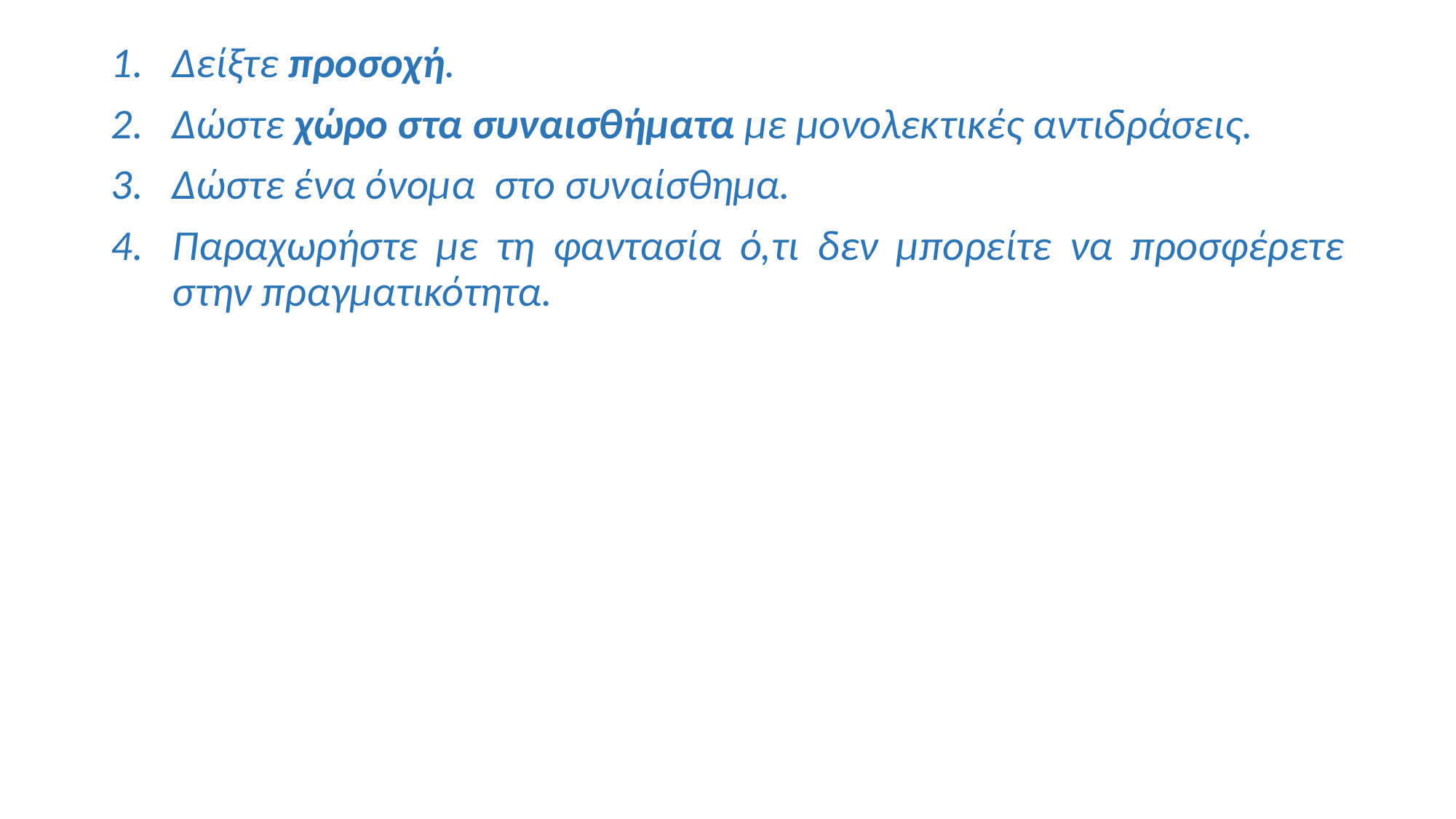

Δείξτε προσοχή.
Δώστε χώρο στα συναισθήματα με μονολεκτικές αντιδράσεις.
Δώστε ένα όνομα  στο συναίσθημα.
Παραχωρήστε με τη φαντασία ό,τι δεν μπορείτε να προσφέρετε στην πραγματικότητα.